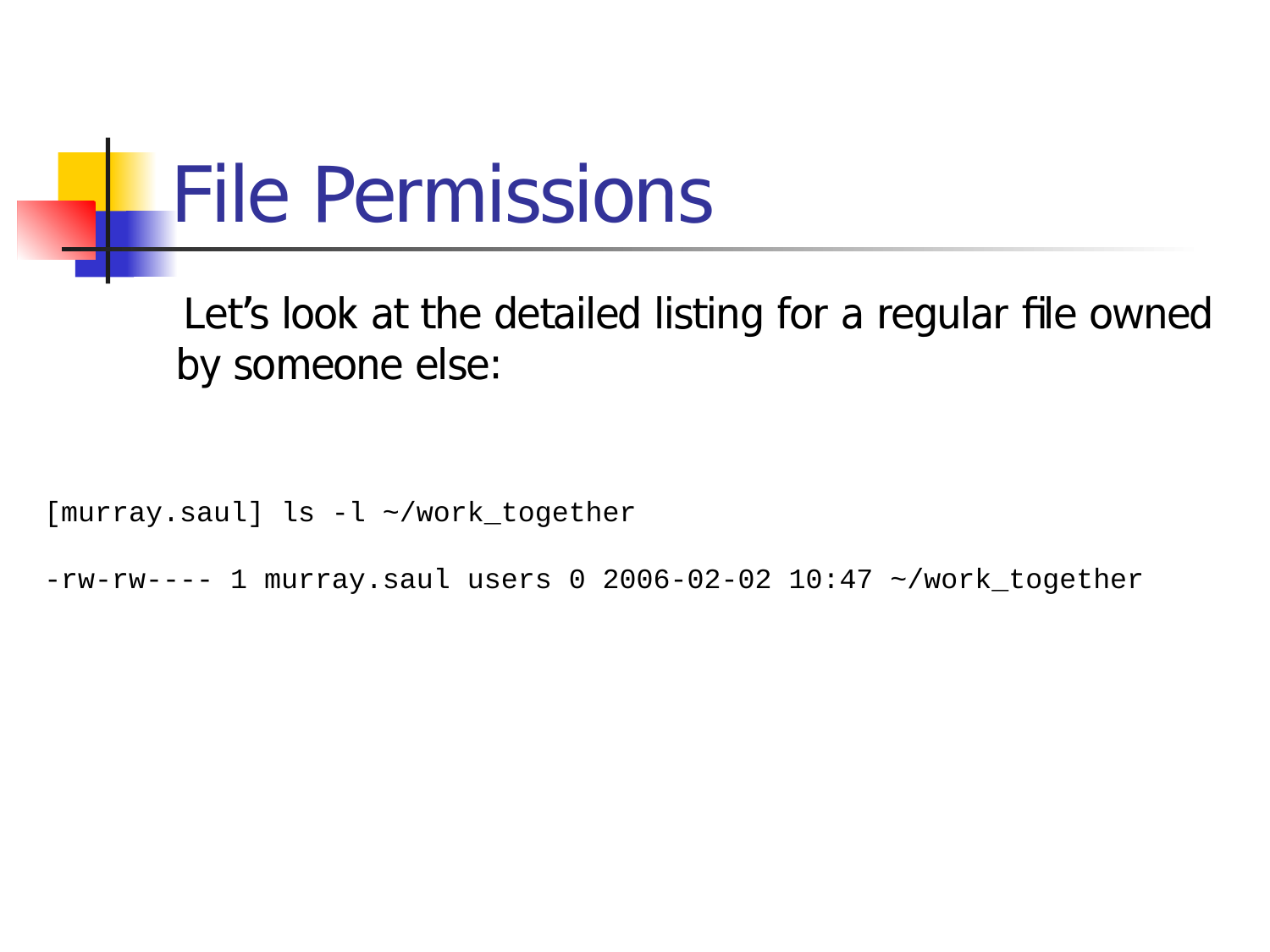

Let’s look at the detailed listing for a regular file owned by someone else:
File Permissions
[murray.saul] ls -l ~/work_together
-rw-rw---- 1 murray.saul users 0 2006-02-02 10:47 ~/work_together